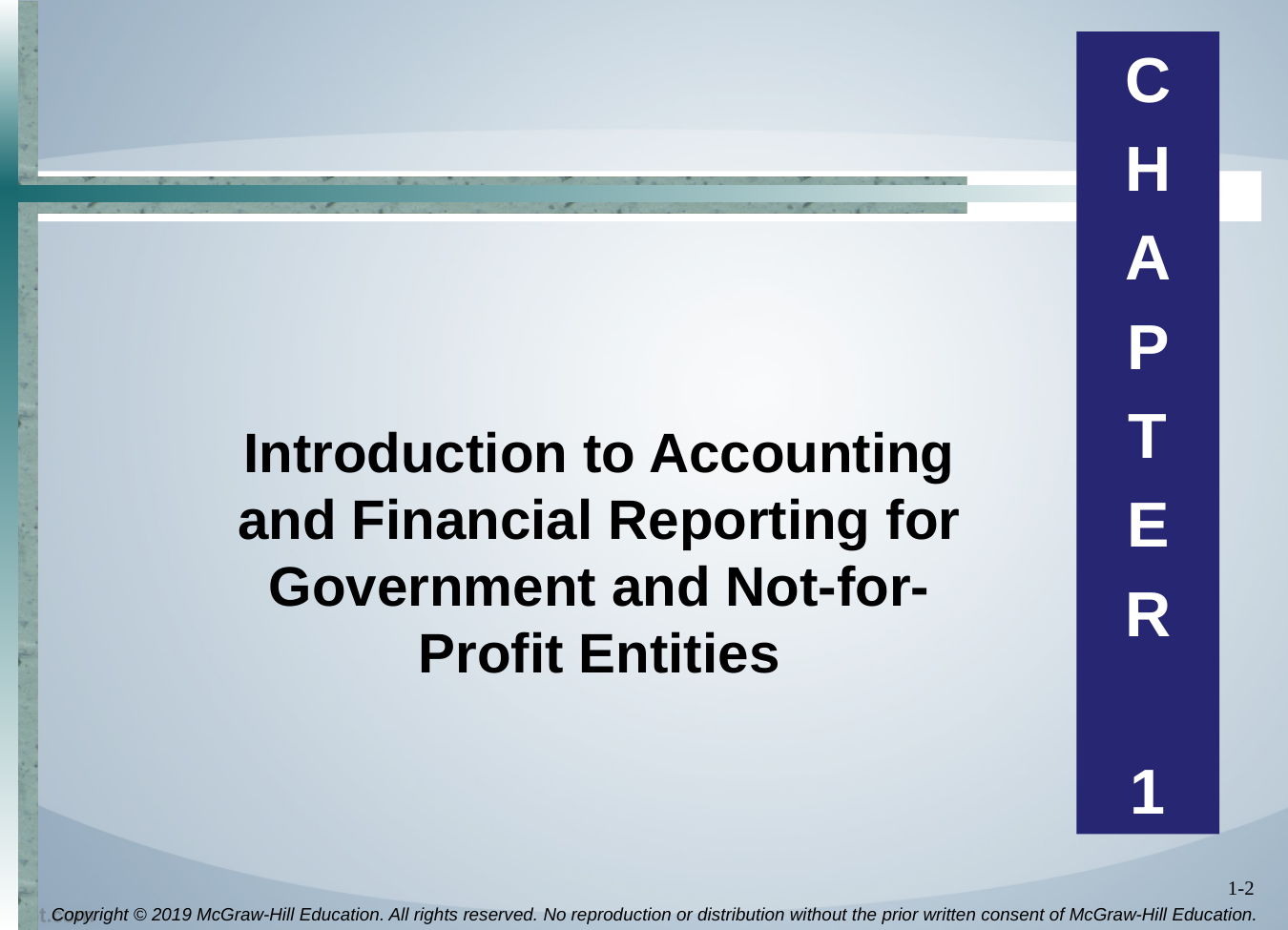

C
H
A
P
T
E
R

1
# Introduction to Accounting and Financial Reporting for Government and Not-for-Profit Entities